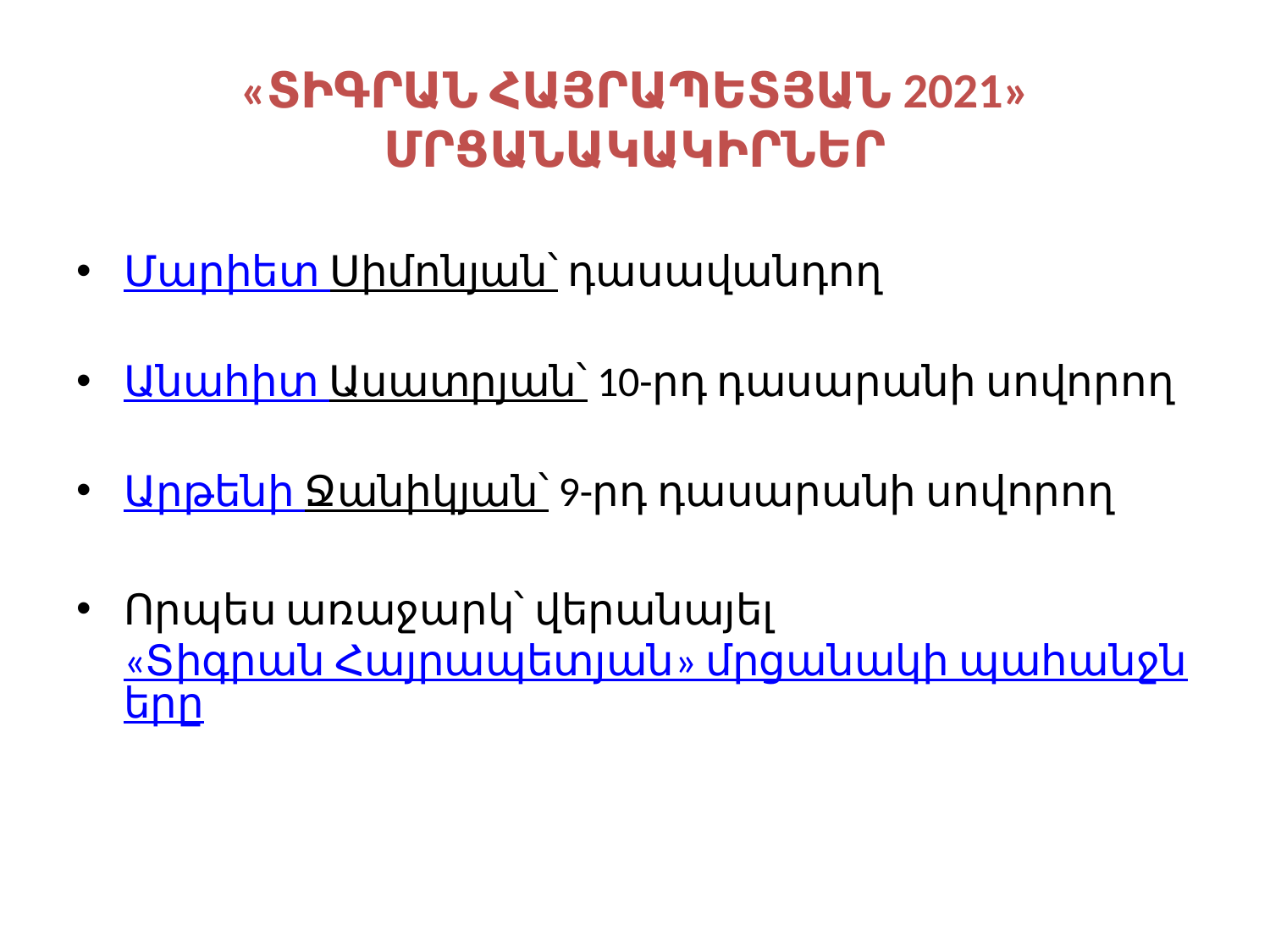

# «ՏԻԳՐԱՆ ՀԱՅՐԱՊԵՏՅԱՆ 2021» ՄՐՑԱՆԱԿԱԿԻՐՆԵՐ
Մարիետ Սիմոնյան՝ դասավանդող
Անահիտ Ասատրյան՝ 10-րդ դասարանի սովորող
Արթենի Ջանիկյան՝ 9-րդ դասարանի սովորող

Որպես առաջարկ՝ վերանայել «Տիգրան Հայրապետյան» մրցանակի պահանջները